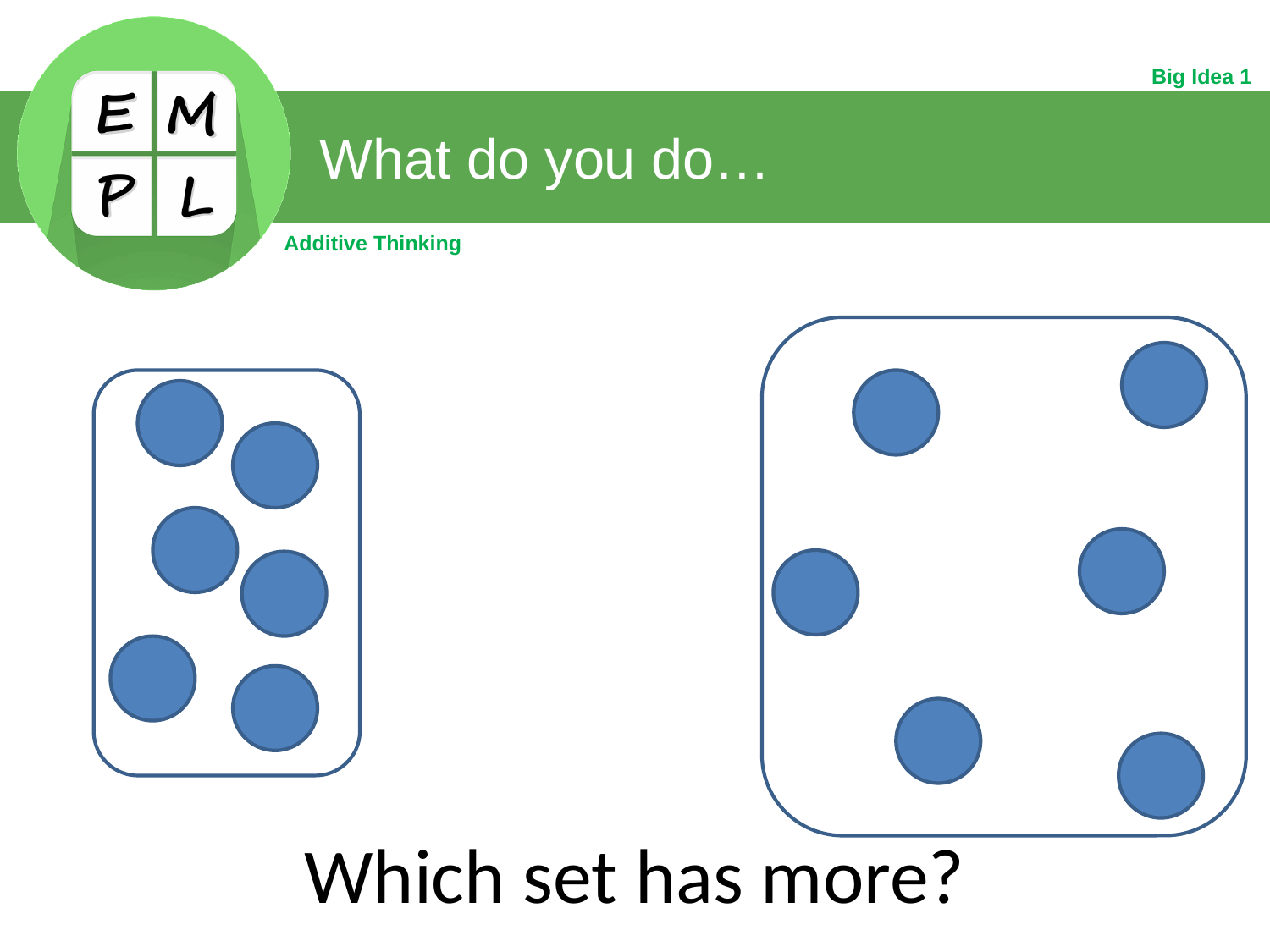

# What do you do…

Which set has more?